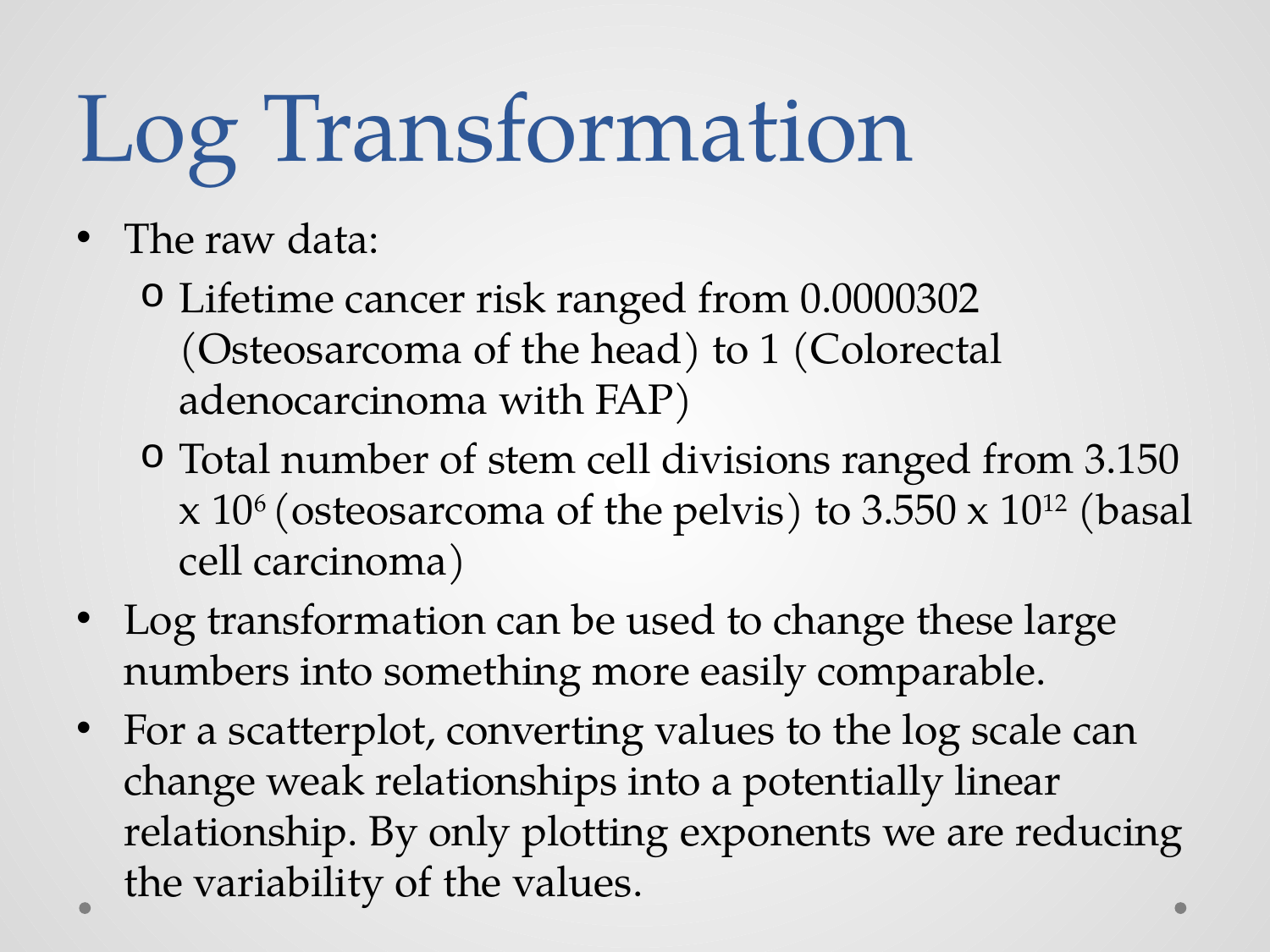

# Log Transformation
The raw data:
Lifetime cancer risk ranged from 0.0000302 (Osteosarcoma of the head) to 1 (Colorectal adenocarcinoma with FAP)
Total number of stem cell divisions ranged from 3.150 x 106 (osteosarcoma of the pelvis) to 3.550 x 1012 (basal cell carcinoma)
Log transformation can be used to change these large numbers into something more easily comparable.
For a scatterplot, converting values to the log scale can change weak relationships into a potentially linear relationship. By only plotting exponents we are reducing the variability of the values.